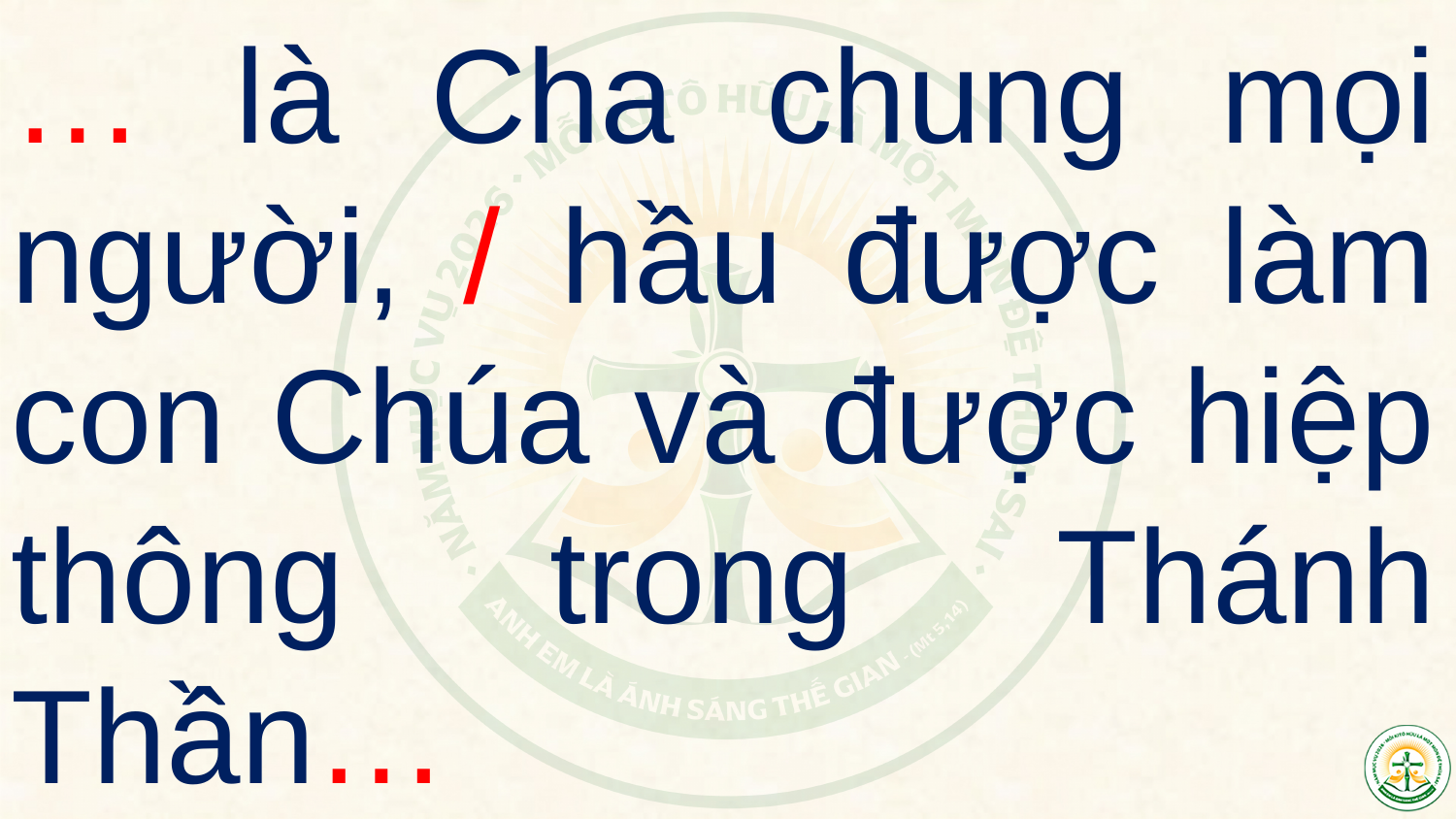

… là Cha chung mọi người, / hầu được làm con Chúa và được hiệp thông trong Thánh Thần…